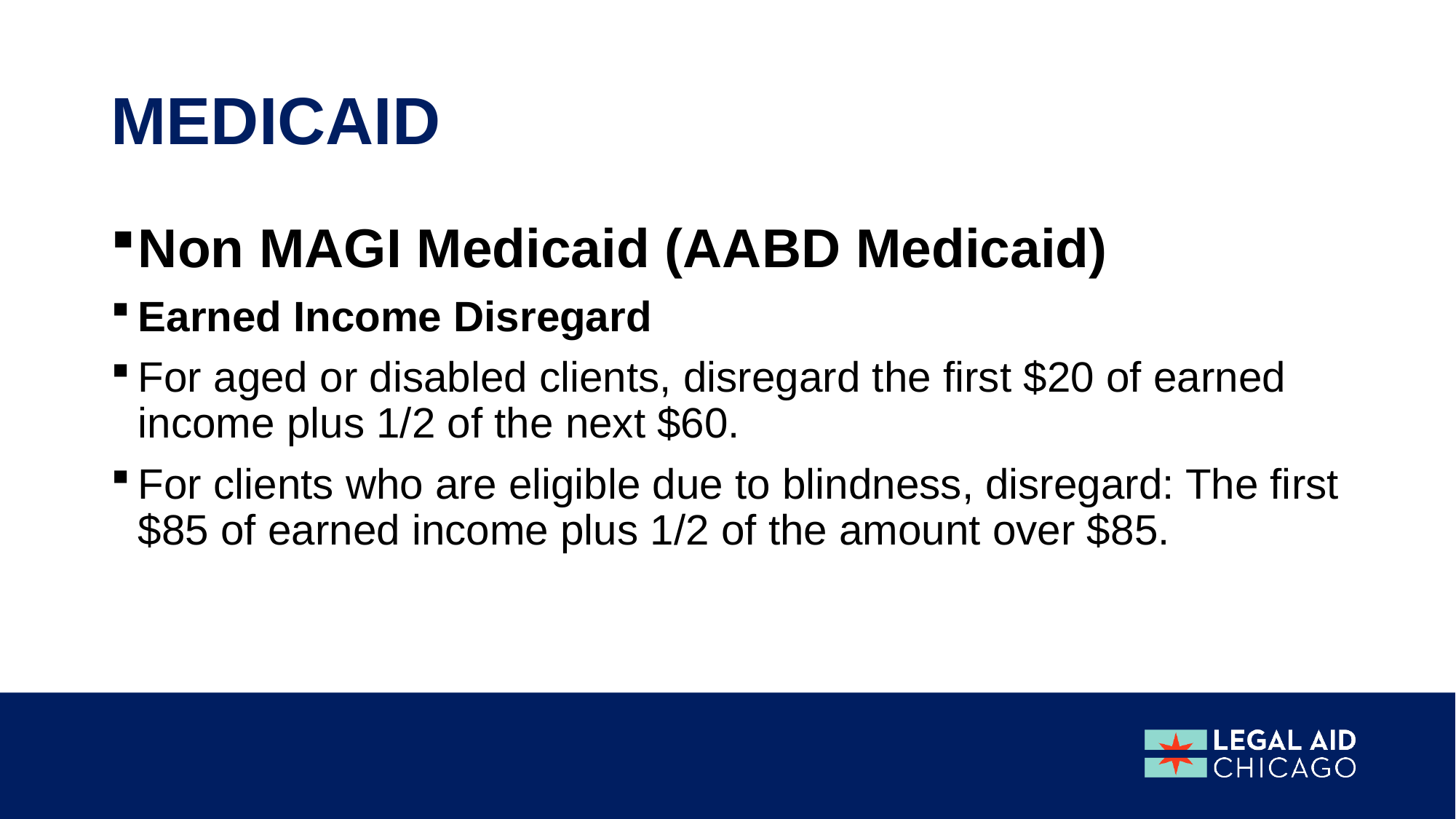

# medicaid
Non MAGI Medicaid (AABD Medicaid)
Earned Income Disregard
For aged or disabled clients, disregard the first $20 of earned income plus 1/2 of the next $60.
For clients who are eligible due to blindness, disregard: The first $85 of earned income plus 1/2 of the amount over $85.